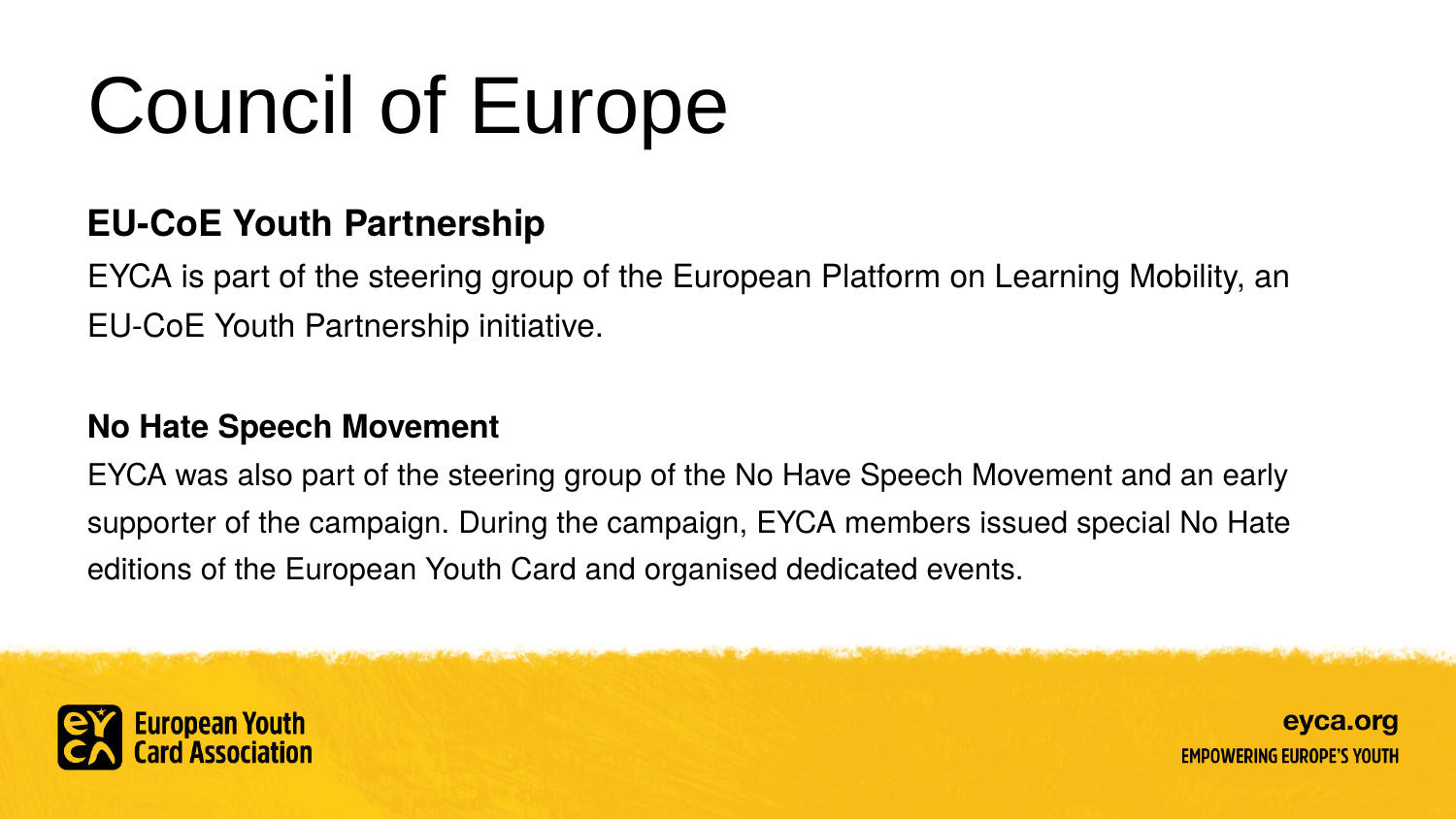

# Council of Europe
EU-CoE Youth Partnership
EYCA is part of the steering group of the European Platform on Learning Mobility, an EU-CoE Youth Partnership initiative.

No Hate Speech Movement
EYCA was also part of the steering group of the No Have Speech Movement and an early supporter of the campaign. During the campaign, EYCA members issued special No Hate editions of the European Youth Card and organised dedicated events.